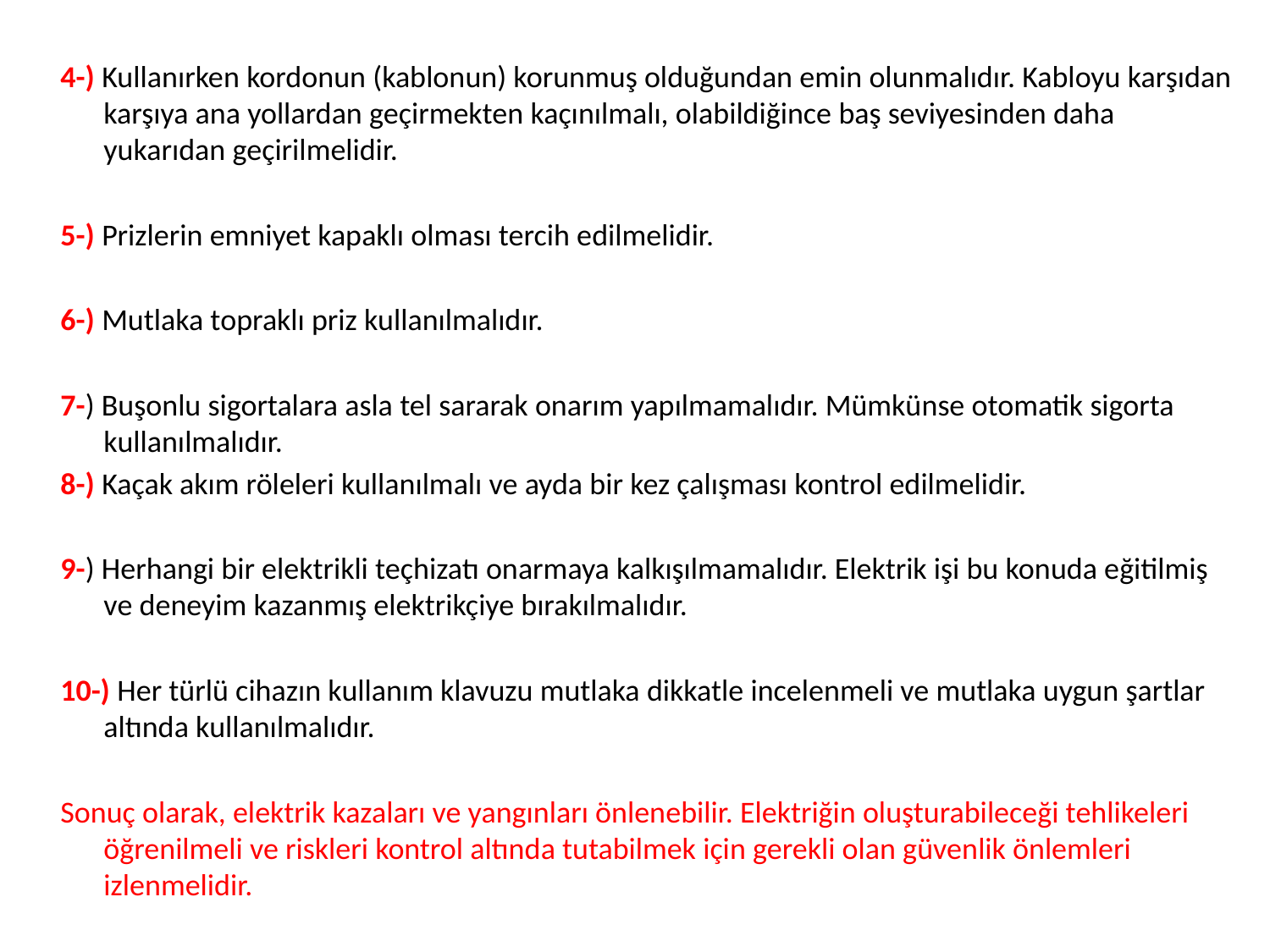

4-) Kullanırken kordonun (kablonun) korunmuş olduğundan emin olunmalıdır. Kabloyu karşıdan karşıya ana yollardan geçirmekten kaçınılmalı, olabildiğince baş seviyesinden daha yukarıdan geçirilmelidir.

5-) Prizlerin emniyet kapaklı olması tercih edilmelidir.

6-) Mutlaka topraklı priz kullanılmalıdır.

7-) Buşonlu sigortalara asla tel sararak onarım yapılmamalıdır. Mümkünse otomatik sigorta kullanılmalıdır.
8-) Kaçak akım röleleri kullanılmalı ve ayda bir kez çalışması kontrol edilmelidir.

9-) Herhangi bir elektrikli teçhizatı onarmaya kalkışılmamalıdır. Elektrik işi bu konuda eğitilmiş ve deneyim kazanmış elektrikçiye bırakılmalıdır.

10-) Her türlü cihazın kullanım klavuzu mutlaka dikkatle incelenmeli ve mutlaka uygun şartlar altında kullanılmalıdır.

Sonuç olarak, elektrik kazaları ve yangınları önlenebilir. Elektriğin oluşturabileceği tehlikeleri öğrenilmeli ve riskleri kontrol altında tutabilmek için gerekli olan güvenlik önlemleri izlenmelidir.